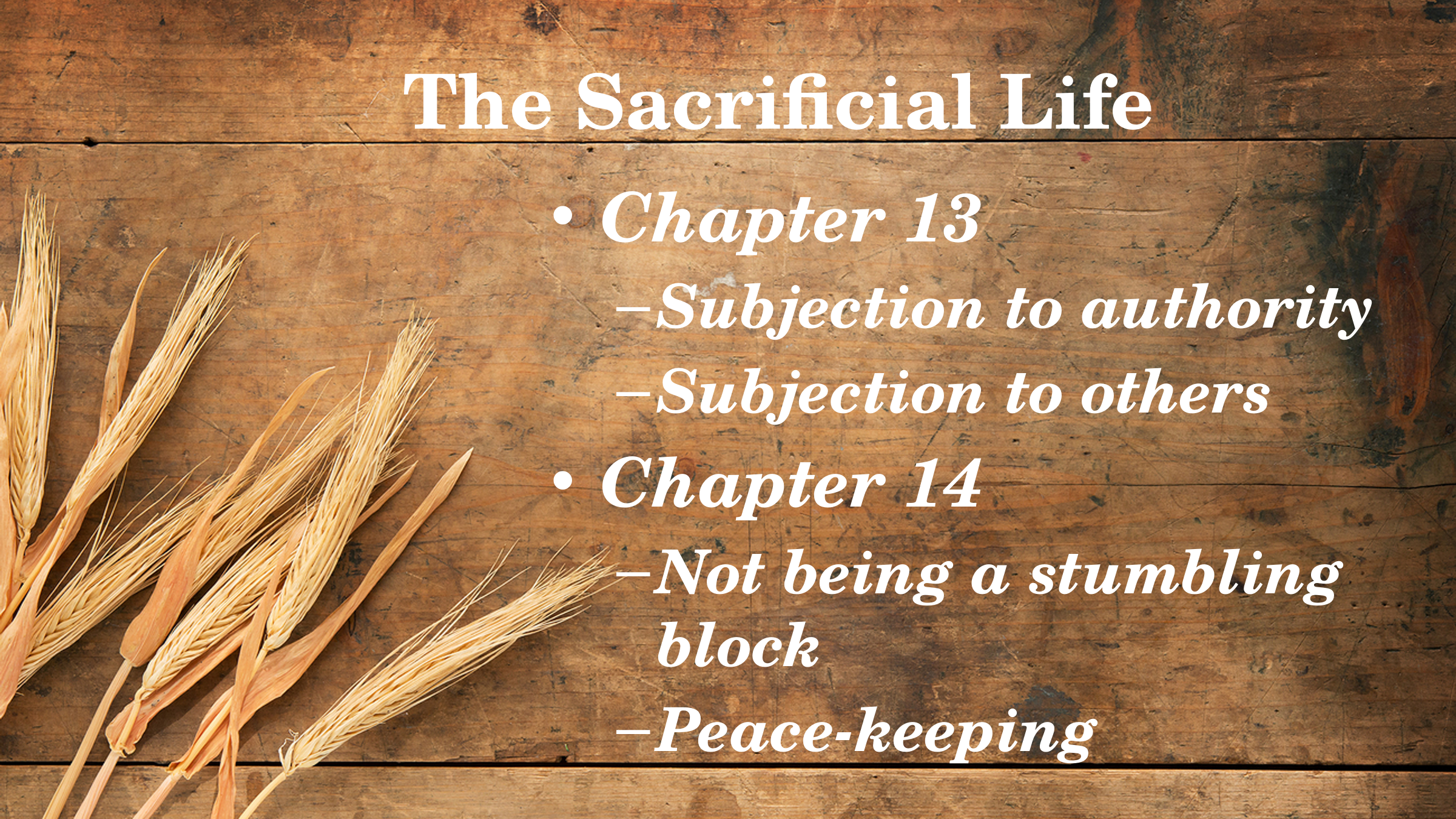

# The Sacrificial Life
Chapter 13
Subjection to authority
Subjection to others
Chapter 14
Not being a stumbling block
Peace-keeping